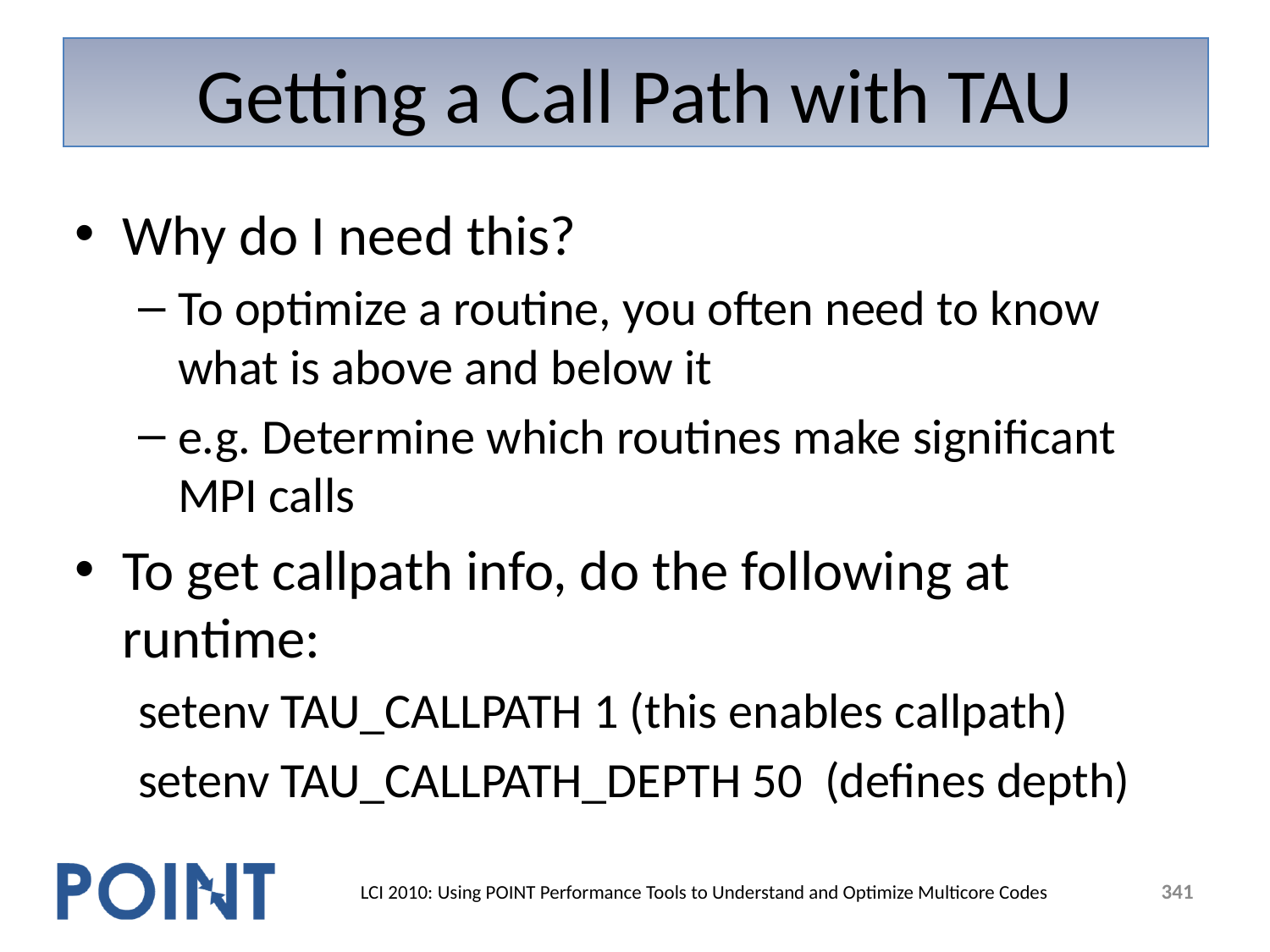

# Getting a Call Path with TAU
Why do I need this?
To optimize a routine, you often need to know what is above and below it
e.g. Determine which routines make significant MPI calls
To get callpath info, do the following at runtime:
setenv TAU_CALLPATH 1 (this enables callpath)
setenv TAU_CALLPATH_DEPTH 50  (defines depth)

341